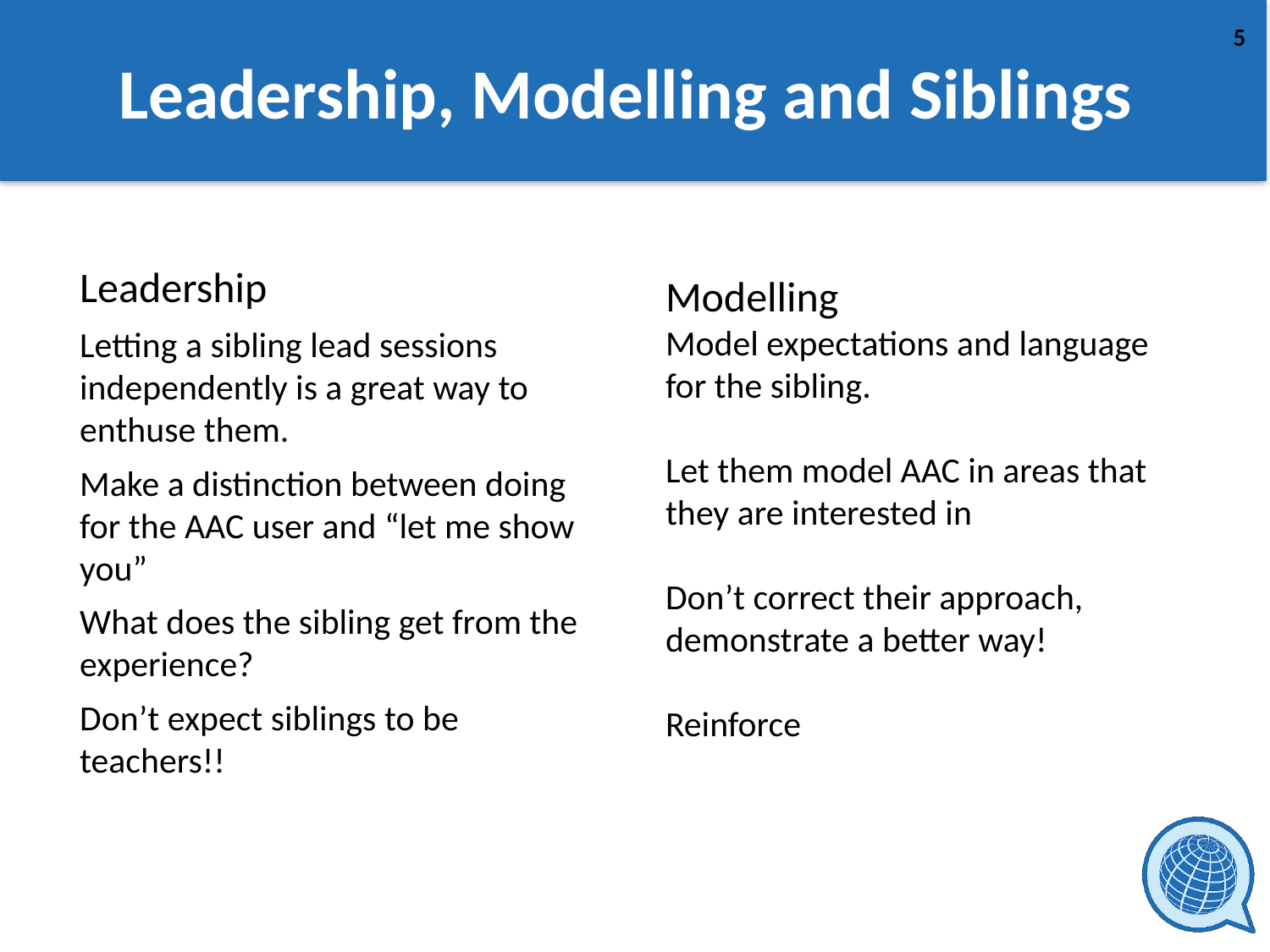

# Leadership, Modelling and Siblings
Leadership
Letting a sibling lead sessions independently is a great way to enthuse them.
Make a distinction between doing for the AAC user and “let me show you”
What does the sibling get from the experience?
Don’t expect siblings to be teachers!!
Modelling
Model expectations and language for the sibling.

Let them model AAC in areas that they are interested in

Don’t correct their approach, demonstrate a better way!

Reinforce